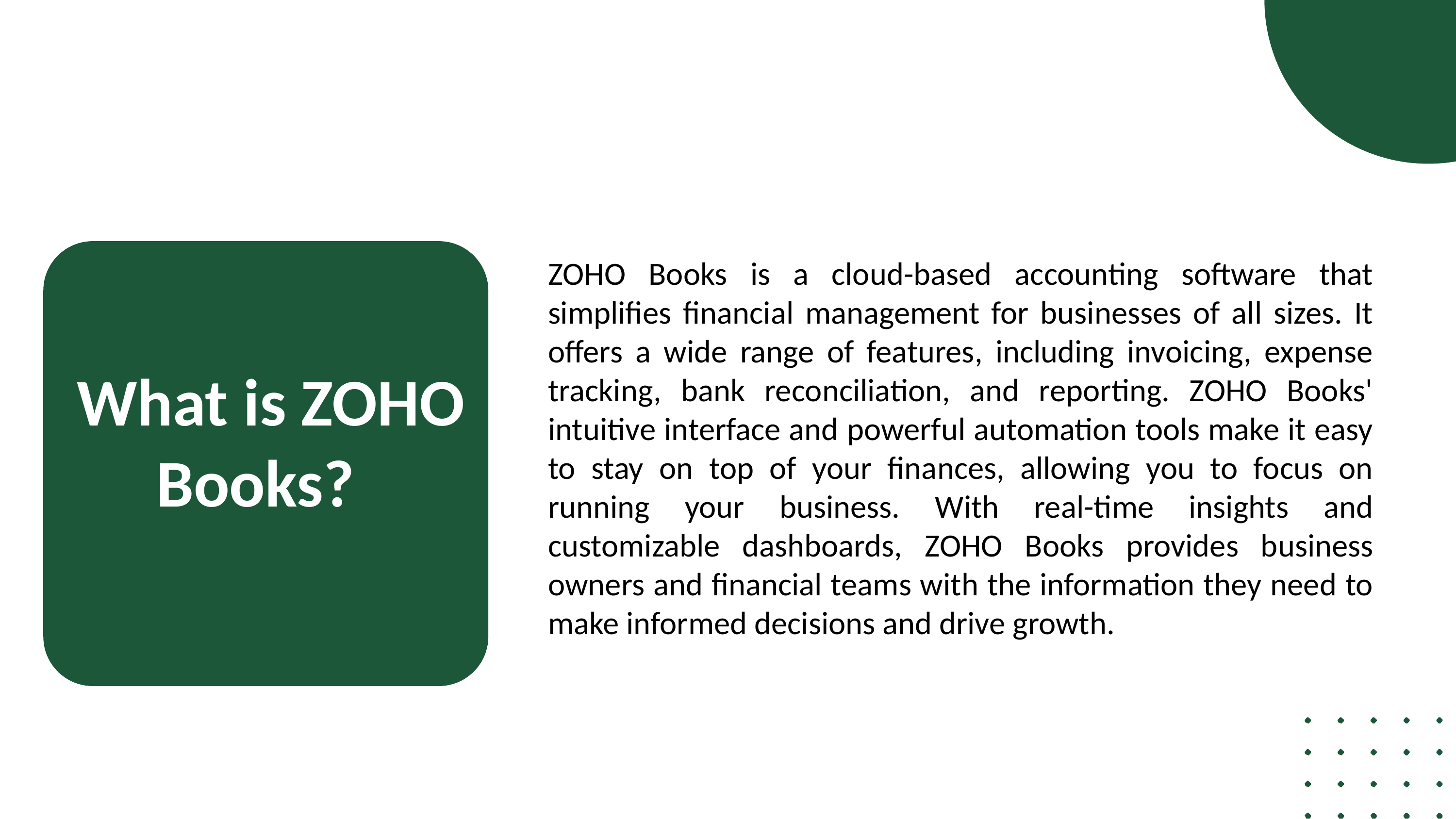

ZOHO Books is a cloud-based accounting software that simplifies financial management for businesses of all sizes. It offers a wide range of features, including invoicing, expense tracking, bank reconciliation, and reporting. ZOHO Books' intuitive interface and powerful automation tools make it easy to stay on top of your finances, allowing you to focus on running your business. With real-time insights and customizable dashboards, ZOHO Books provides business owners and financial teams with the information they need to make informed decisions and drive growth.

  What is ZOHO Books?